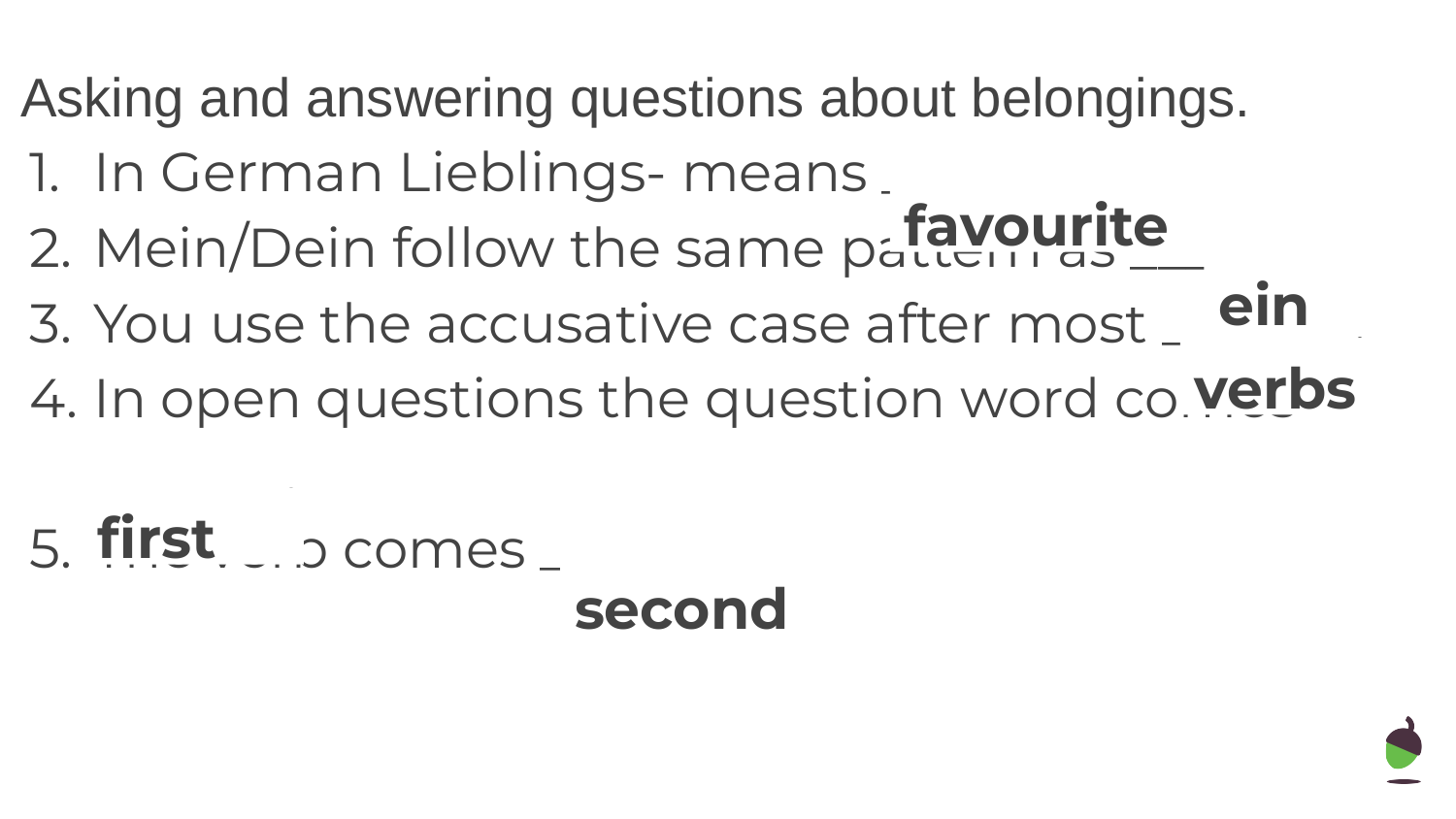

Asking and answering questions about belongings.
In German Lieblings- means _________.
Mein/Dein follow the same pattern as ________.
You use the accusative case after most _______.
In open questions the question word comes _______.
The verb comes _________.

favourite
ein

verbs

first

second